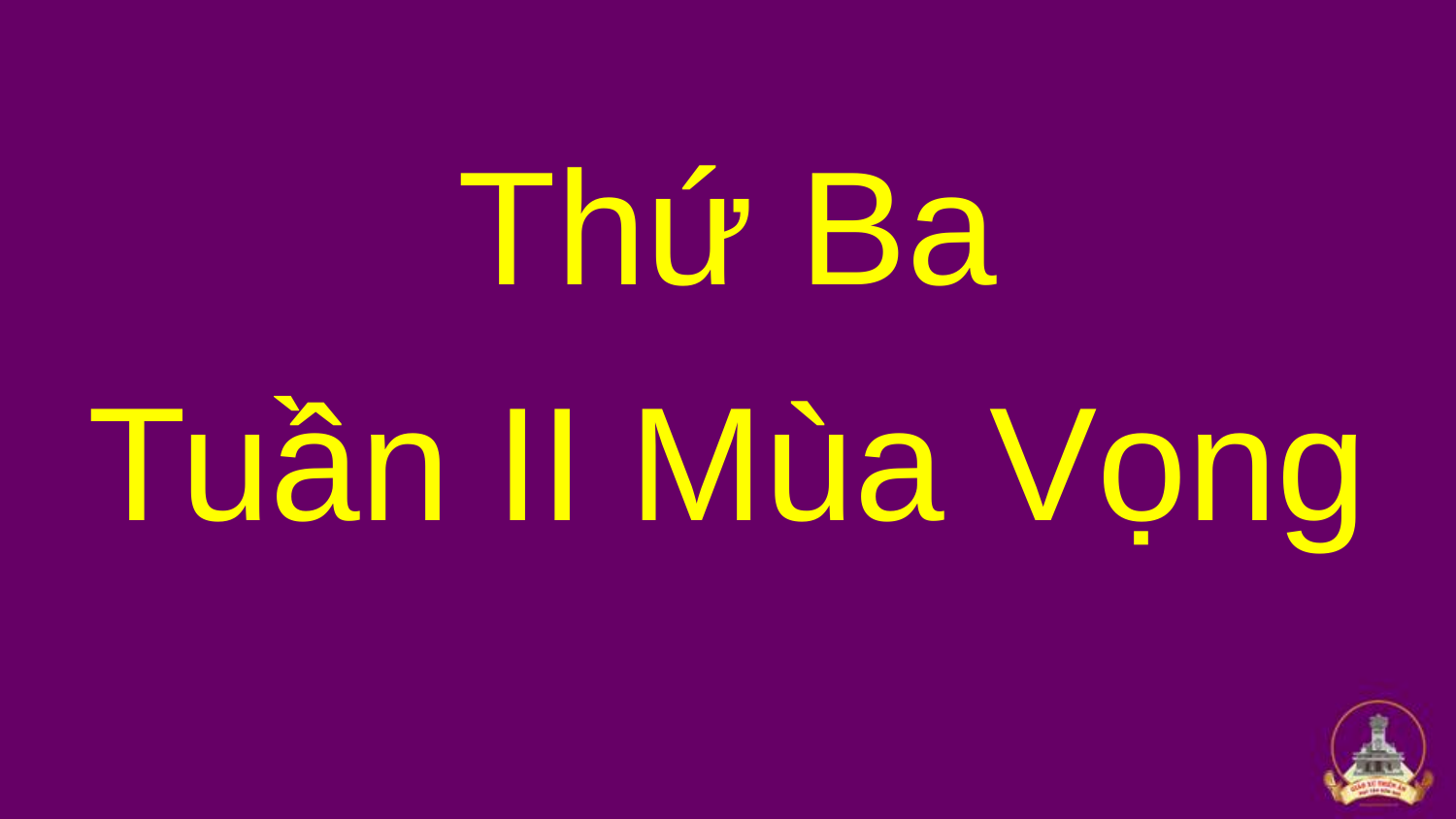

Thứ Ba
Tuần II Mùa Vọng
#